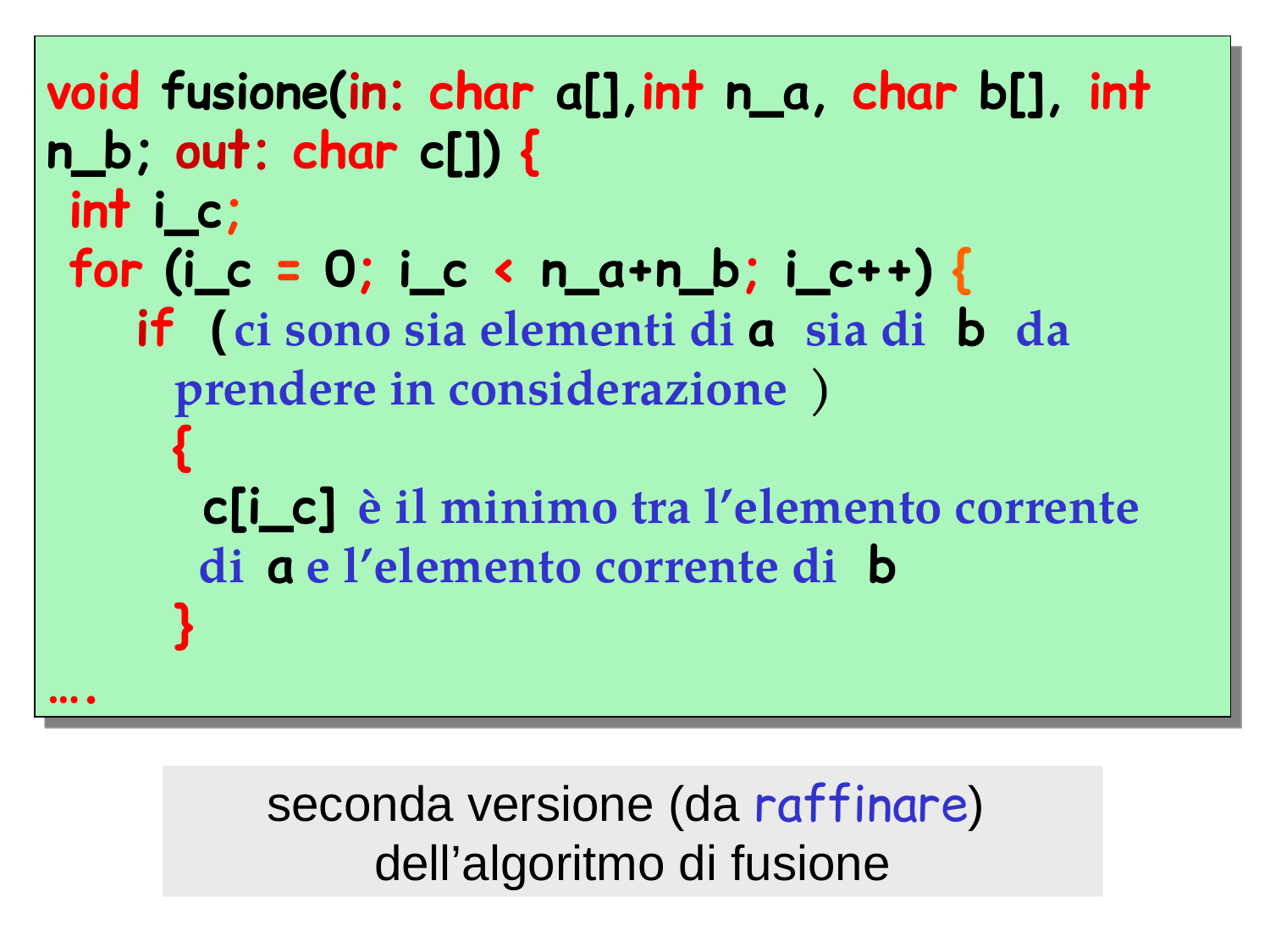

void fusione(in: char a[],int n_a, char b[], int n_b; out: char c[]) {
 int i_c;
 for (i_c = 0; i_c < n_a+n_b; i_c++) {
   if (ci sono sia elementi di a sia di b da 		prendere in considerazione 	)
	{
	 c[i_c] è il minimo tra l’elemento corrente 	 	  di a e l’elemento corrente di b
      }
….
seconda versione (da raffinare)
dell’algoritmo di fusione